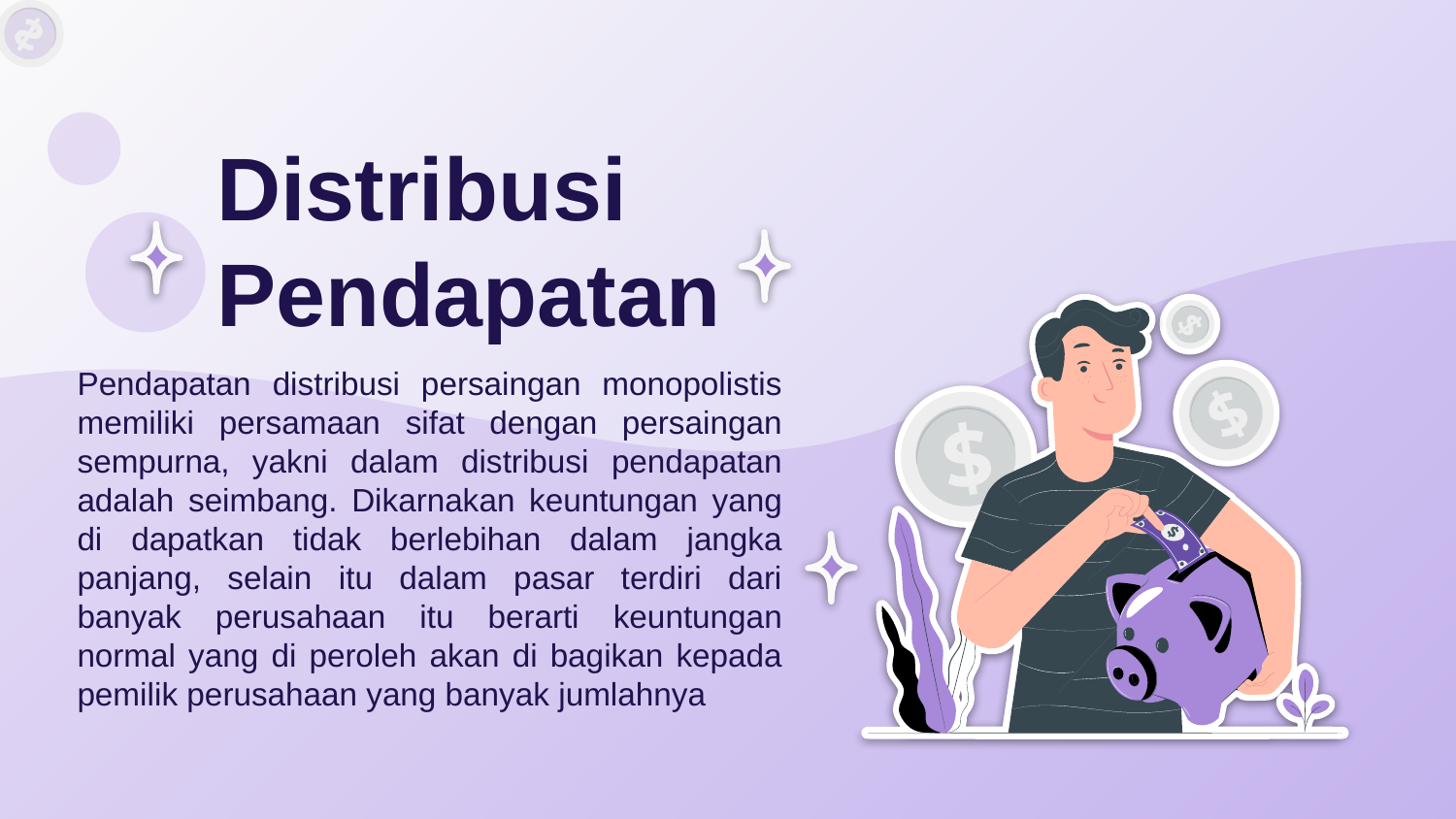

# Distribusi Pendapatan

Pendapatan distribusi persaingan monopolistis memiliki persamaan sifat dengan persaingan sempurna, yakni dalam distribusi pendapatan adalah seimbang. Dikarnakan keuntungan yang di dapatkan tidak berlebihan dalam jangka panjang, selain itu dalam pasar terdiri dari banyak perusahaan itu berarti keuntungan normal yang di peroleh akan di bagikan kepada pemilik perusahaan yang banyak jumlahnya